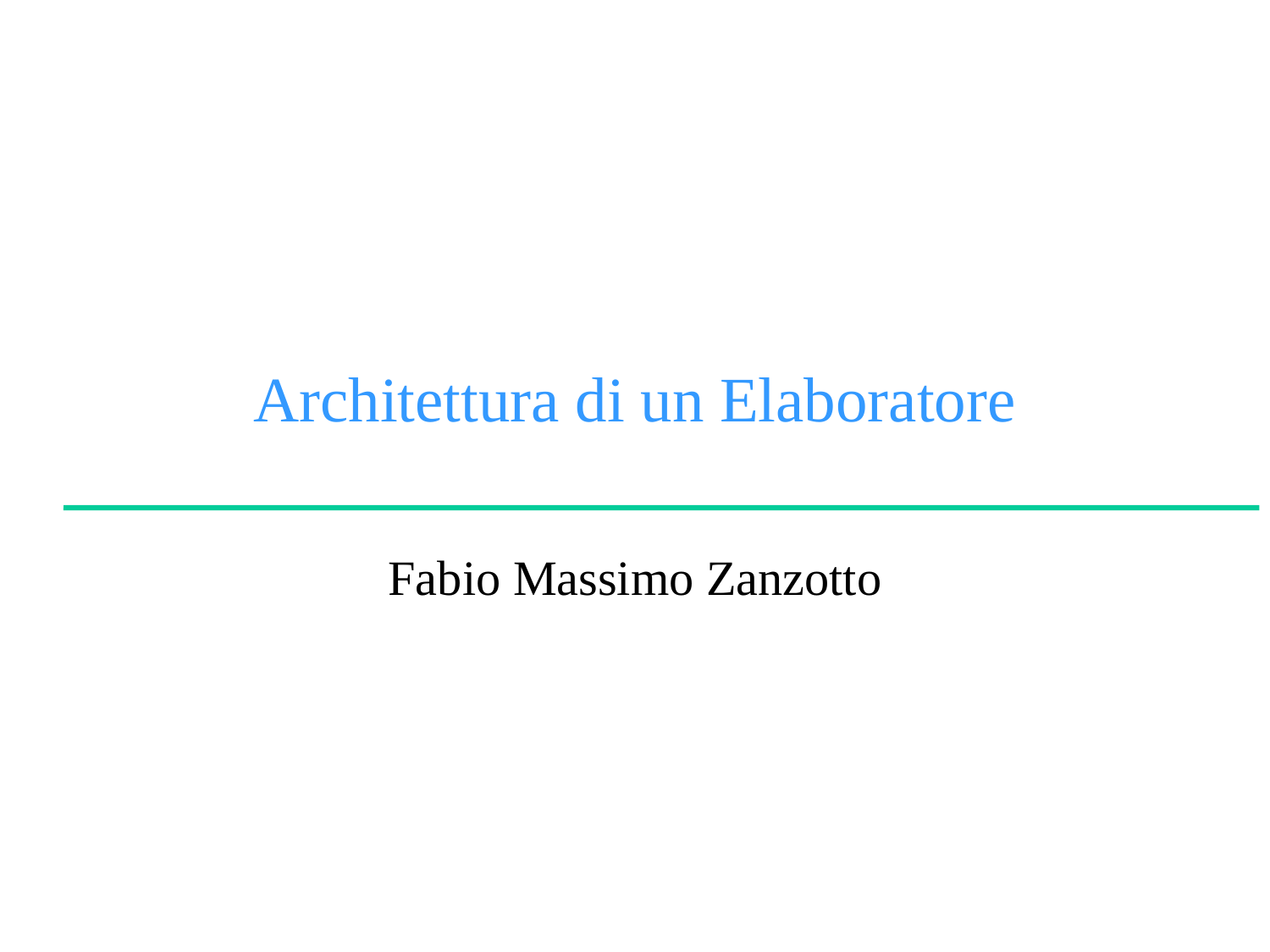

# Architettura di un Elaboratore
Fabio Massimo Zanzotto